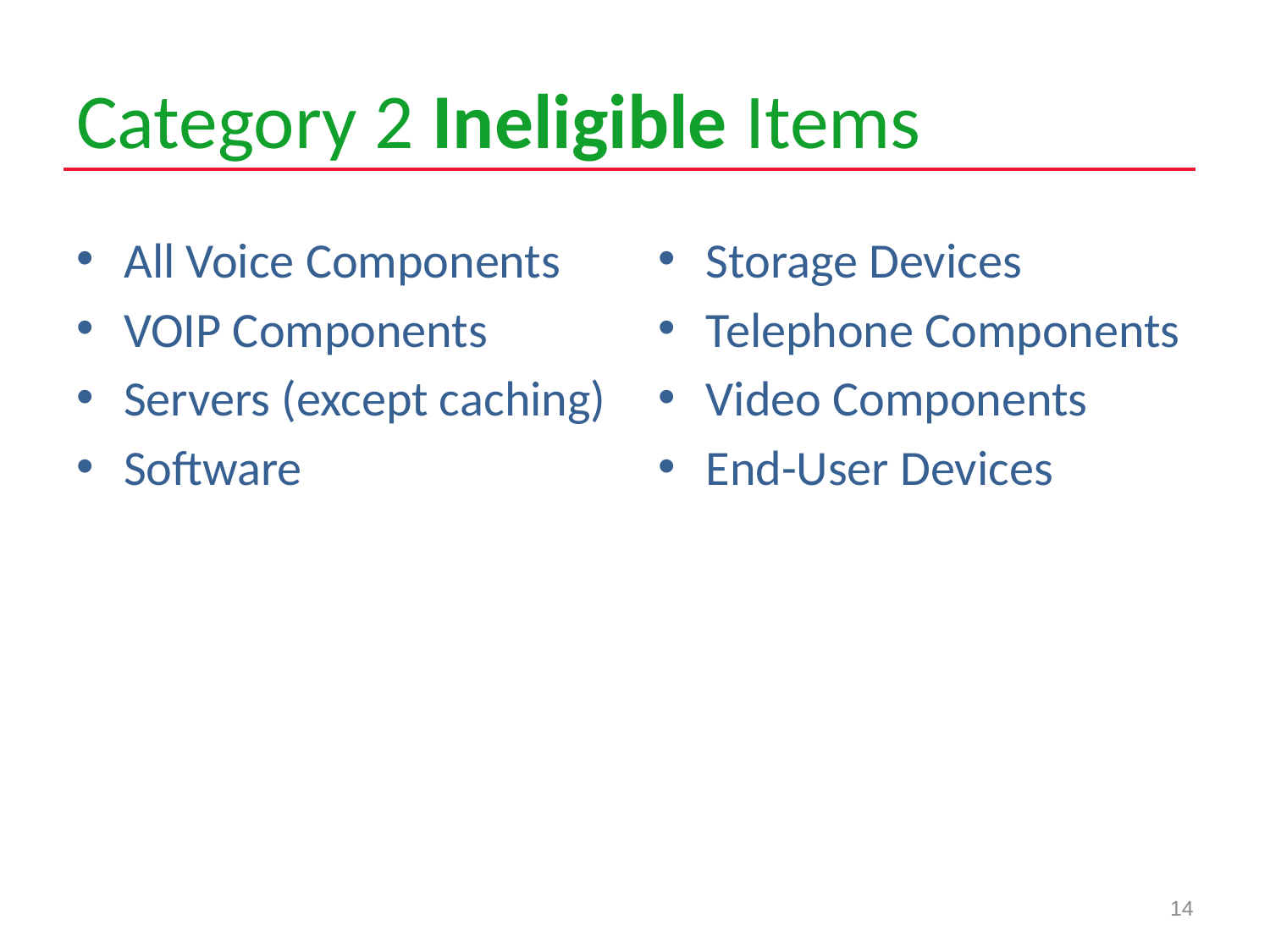

# Category 2 Ineligible Items
All Voice Components
VOIP Components
Servers (except caching)
Software

Storage Devices
Telephone Components
Video Components
End-User Devices

14